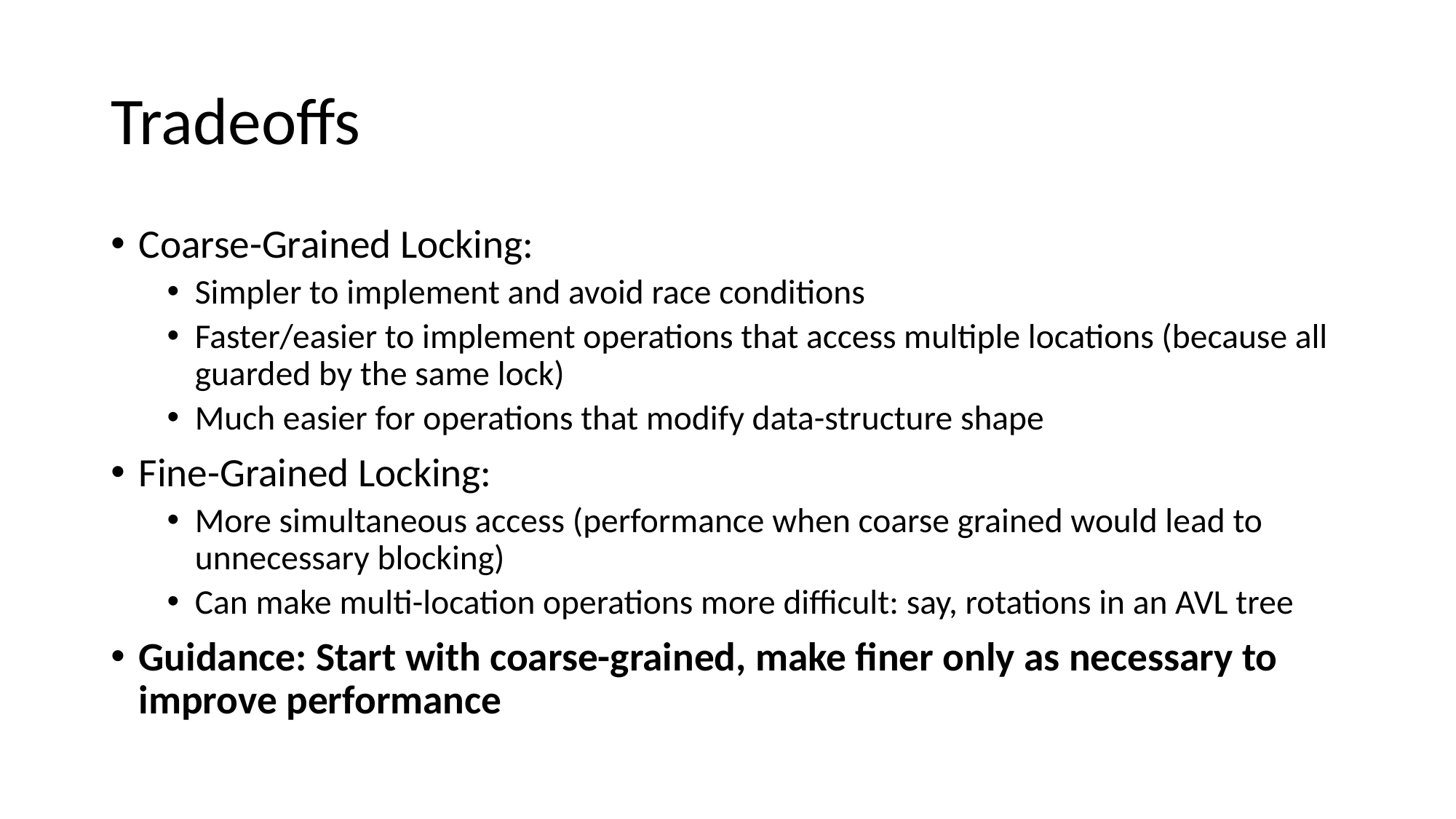

# Tradeoffs
Coarse-Grained Locking:
Simpler to implement and avoid race conditions
Faster/easier to implement operations that access multiple locations (because all guarded by the same lock)
Much easier for operations that modify data-structure shape
Fine-Grained Locking:
More simultaneous access (performance when coarse grained would lead to unnecessary blocking)
Can make multi-location operations more difficult: say, rotations in an AVL tree
Guidance: Start with coarse-grained, make finer only as necessary to improve performance